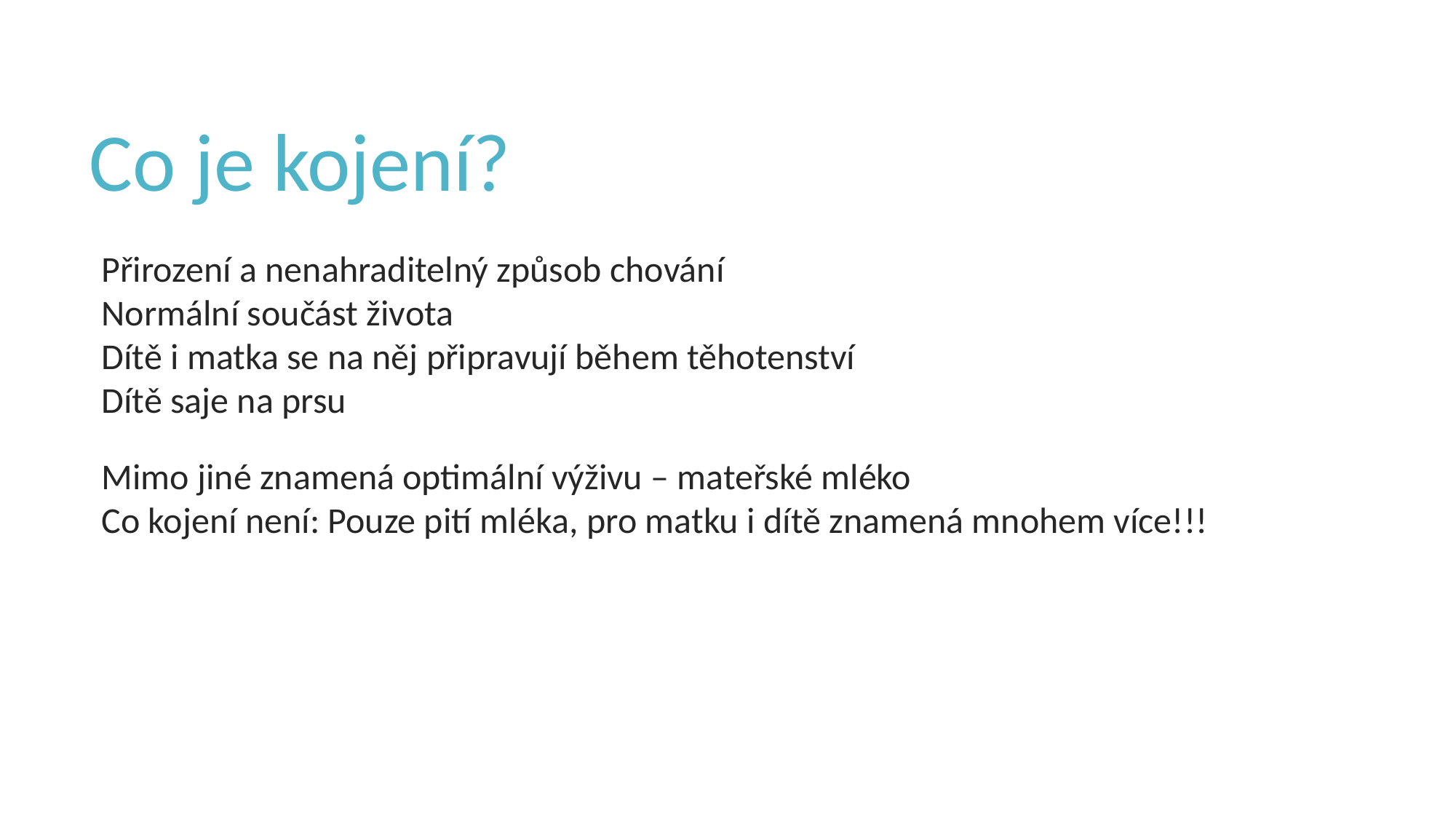

Co je kojení?
Přirození a nenahraditelný způsob chování
Normální součást života
Dítě i matka se na něj připravují během těhotenství
Dítě saje na prsu

Mimo jiné znamená optimální výživu – mateřské mléko
Co kojení není: Pouze pití mléka, pro matku i dítě znamená mnohem více!!!
2